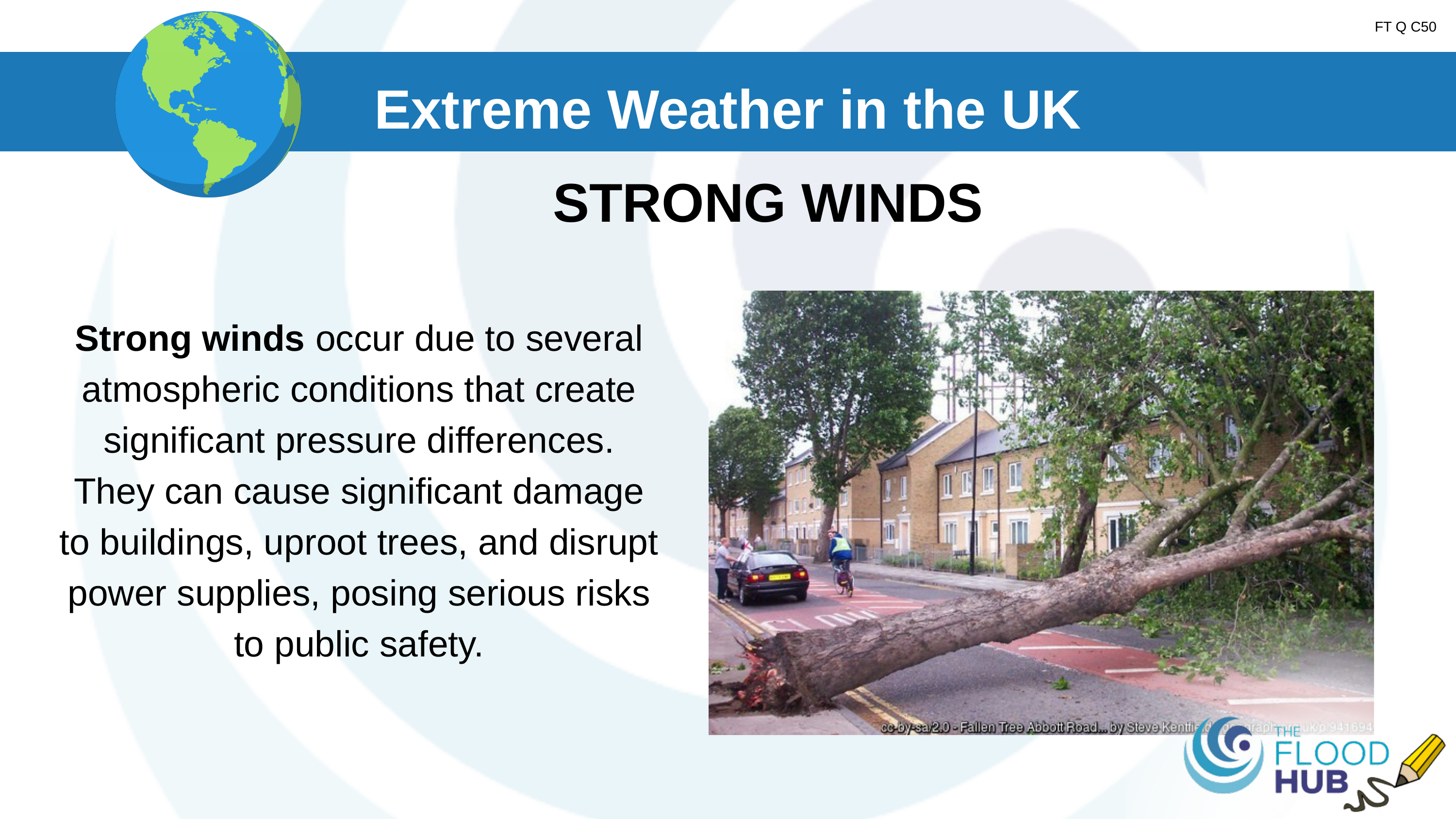

FT Q C50

Extreme Weather in the UK
STRONG WINDS

Strong winds occur due to several atmospheric conditions that create significant pressure differences. They can cause significant damage to buildings, uproot trees, and disrupt power supplies, posing serious risks to public safety.